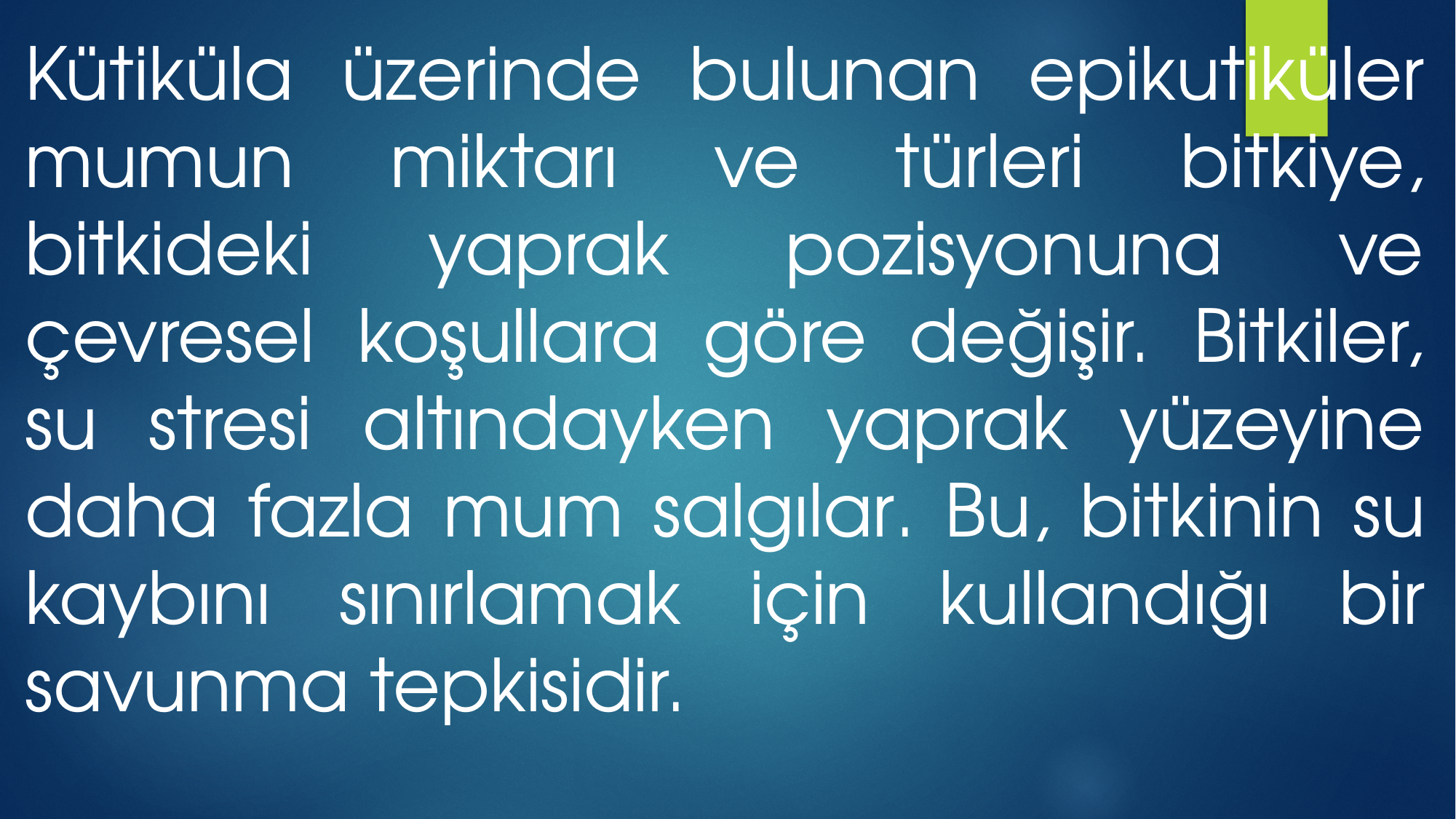

Kütiküla üzerinde bulunan epikutiküler mumun miktarı ve türleri bitkiye, bitkideki yaprak pozisyonuna ve çevresel koşullara göre değişir. Bitkiler, su stresi altındayken yaprak yüzeyine daha fazla mum salgılar. Bu, bitkinin su kaybını sınırlamak için kullandığı bir savunma tepkisidir.